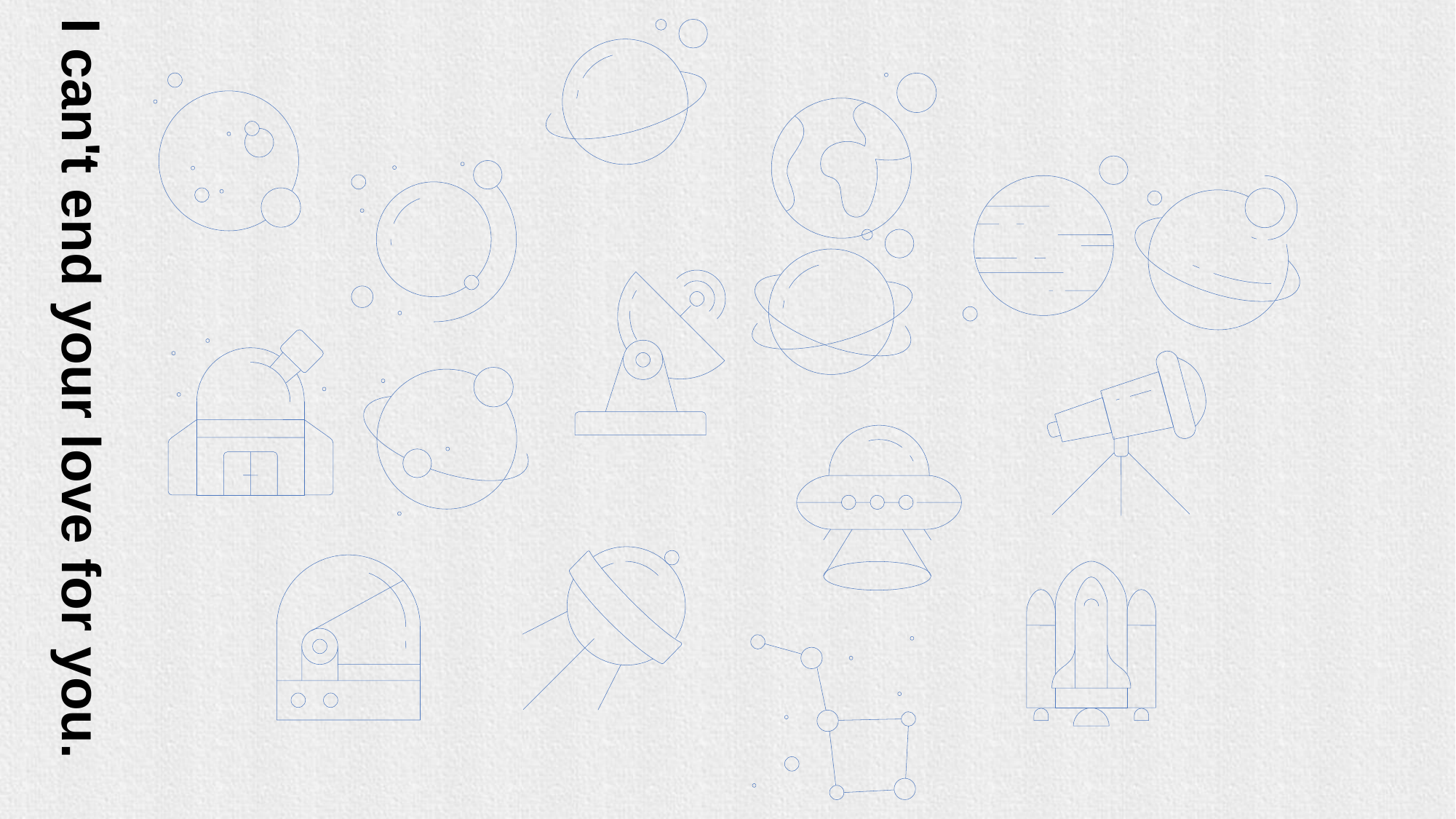

I can't end your love for you.